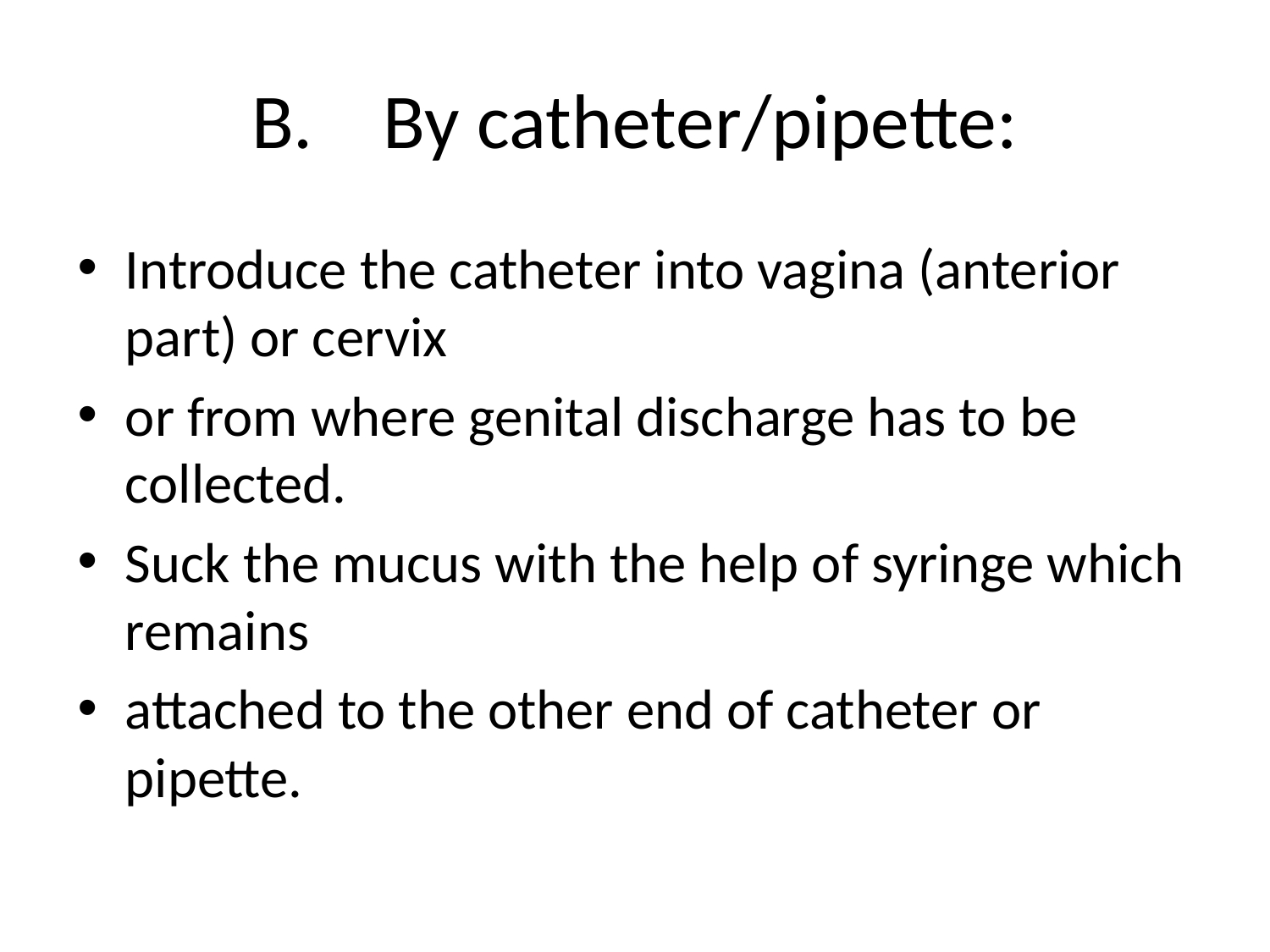

# B.    By catheter/pipette:
Introduce the catheter into vagina (anterior part) or cervix
or from where genital discharge has to be collected.
Suck the mucus with the help of syringe which remains
attached to the other end of catheter or pipette.